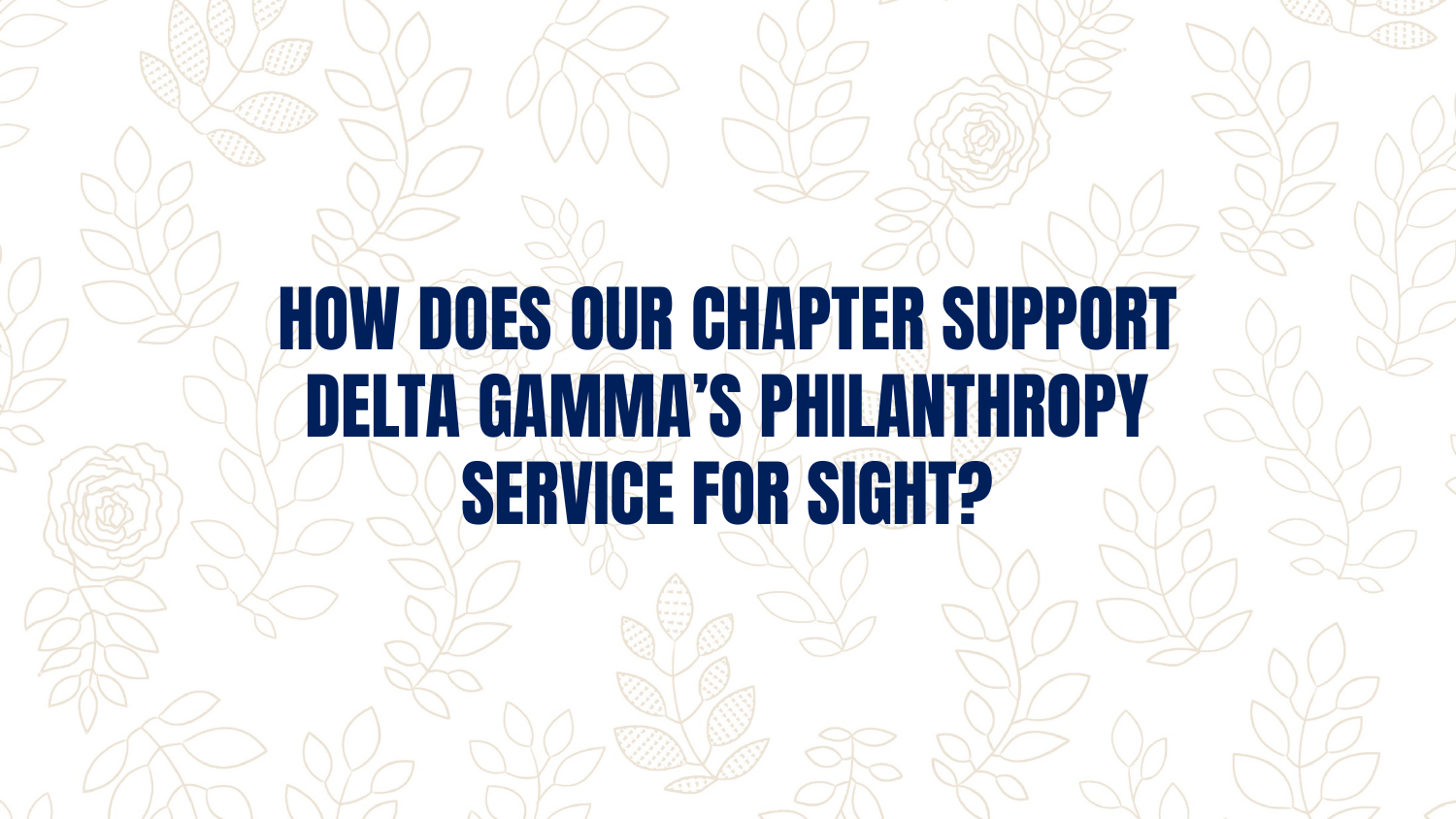

HOW DOES OUR CHAPTER SUPPORT DELTA GAMMA’S PHILANTHROPY SERVICE FOR SIGHT?